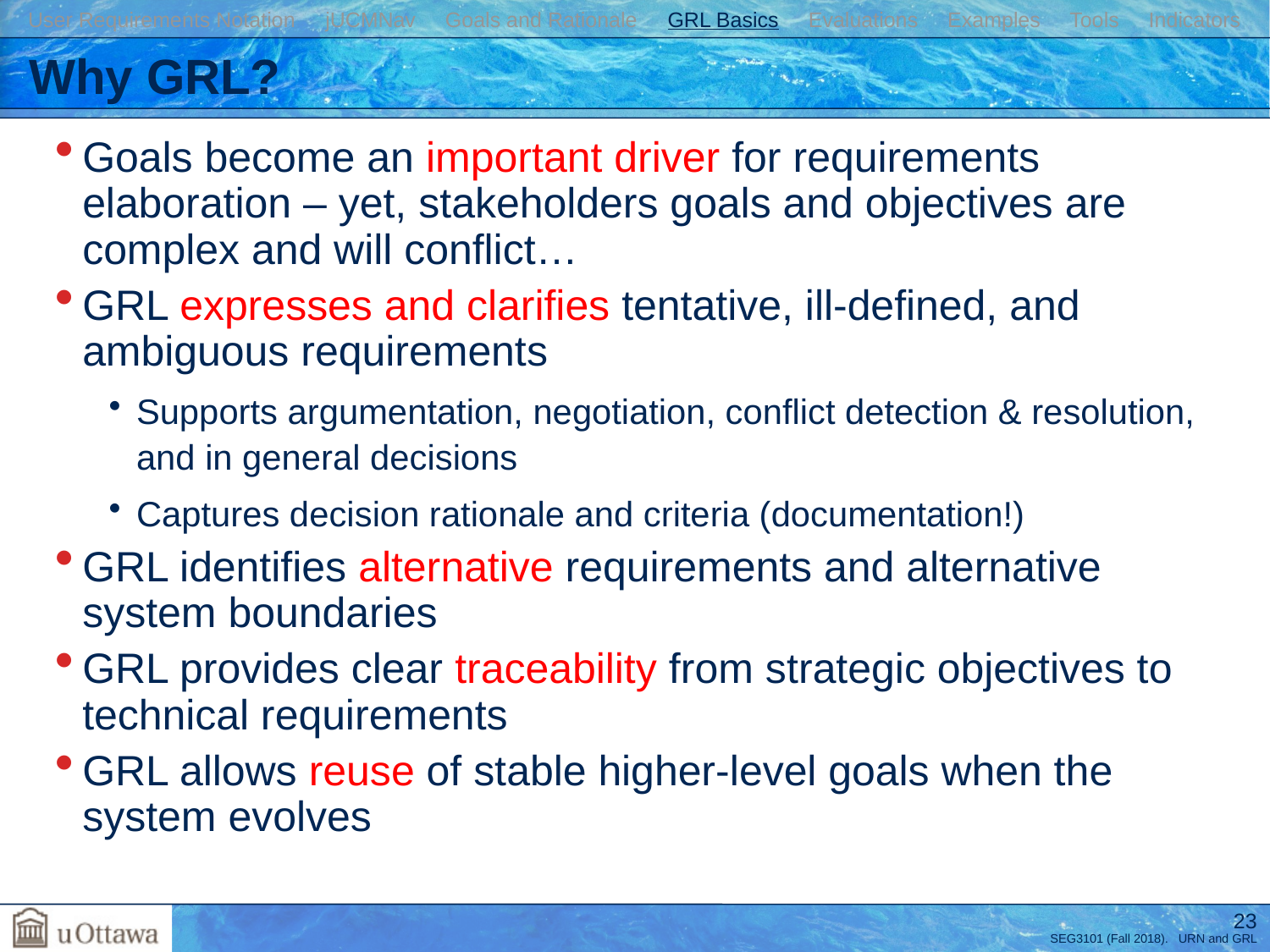

User Requirements Notation     jUCMNav     Goals and Rationale     GRL Basics     Evaluations     Examples     Tools     Indicators
# Why GRL?
Goals become an important driver for requirements elaboration – yet, stakeholders goals and objectives are complex and will conflict…
GRL expresses and clarifies tentative, ill-defined, and ambiguous requirements
Supports argumentation, negotiation, conflict detection & resolution, and in general decisions
Captures decision rationale and criteria (documentation!)
GRL identifies alternative requirements and alternative system boundaries
GRL provides clear traceability from strategic objectives to technical requirements
GRL allows reuse of stable higher-level goals when the system evolves
23